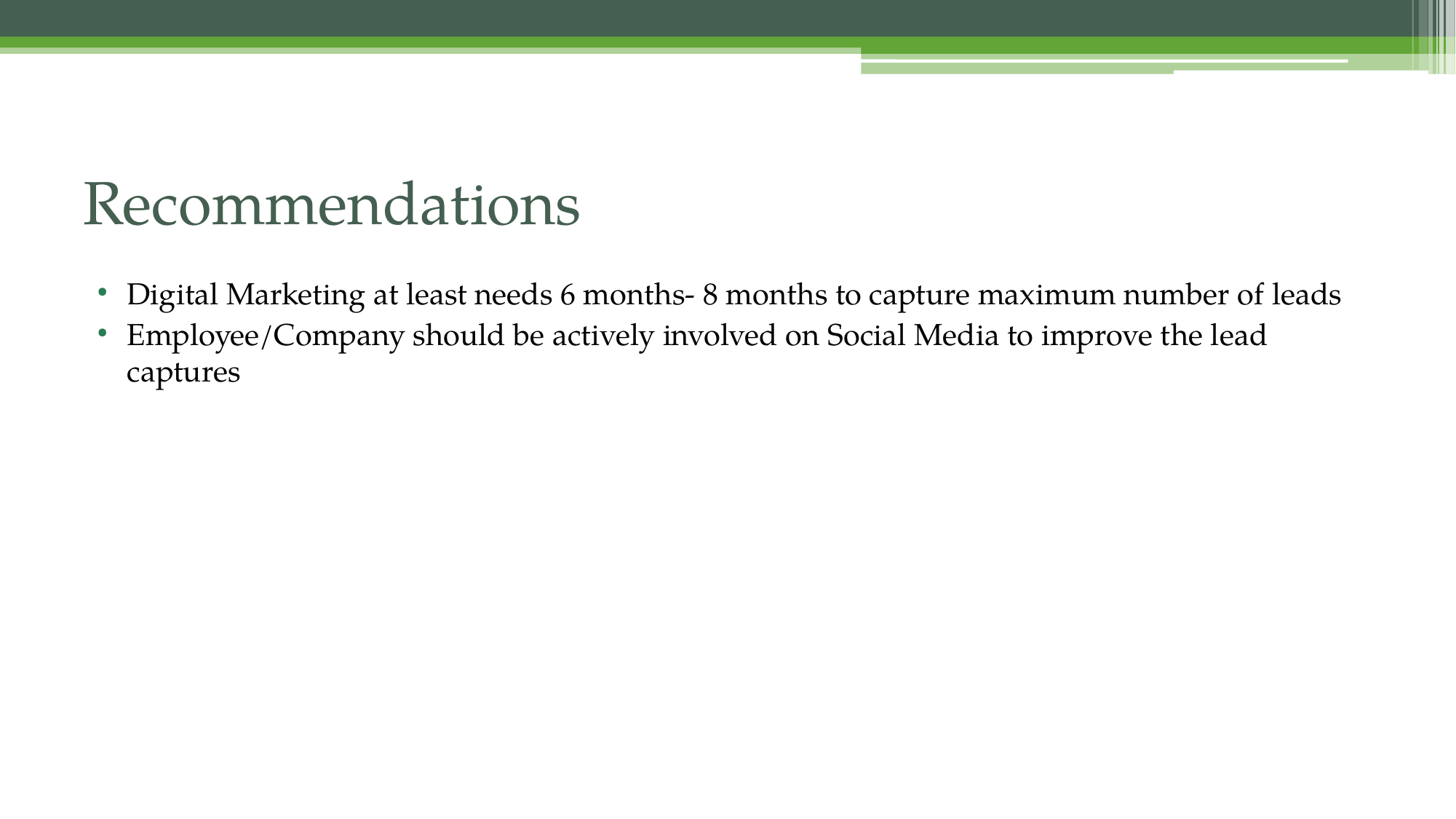

# Recommendations
Digital Marketing at least needs 6 months- 8 months to capture maximum number of leads
Employee/Company should be actively involved on Social Media to improve the lead captures